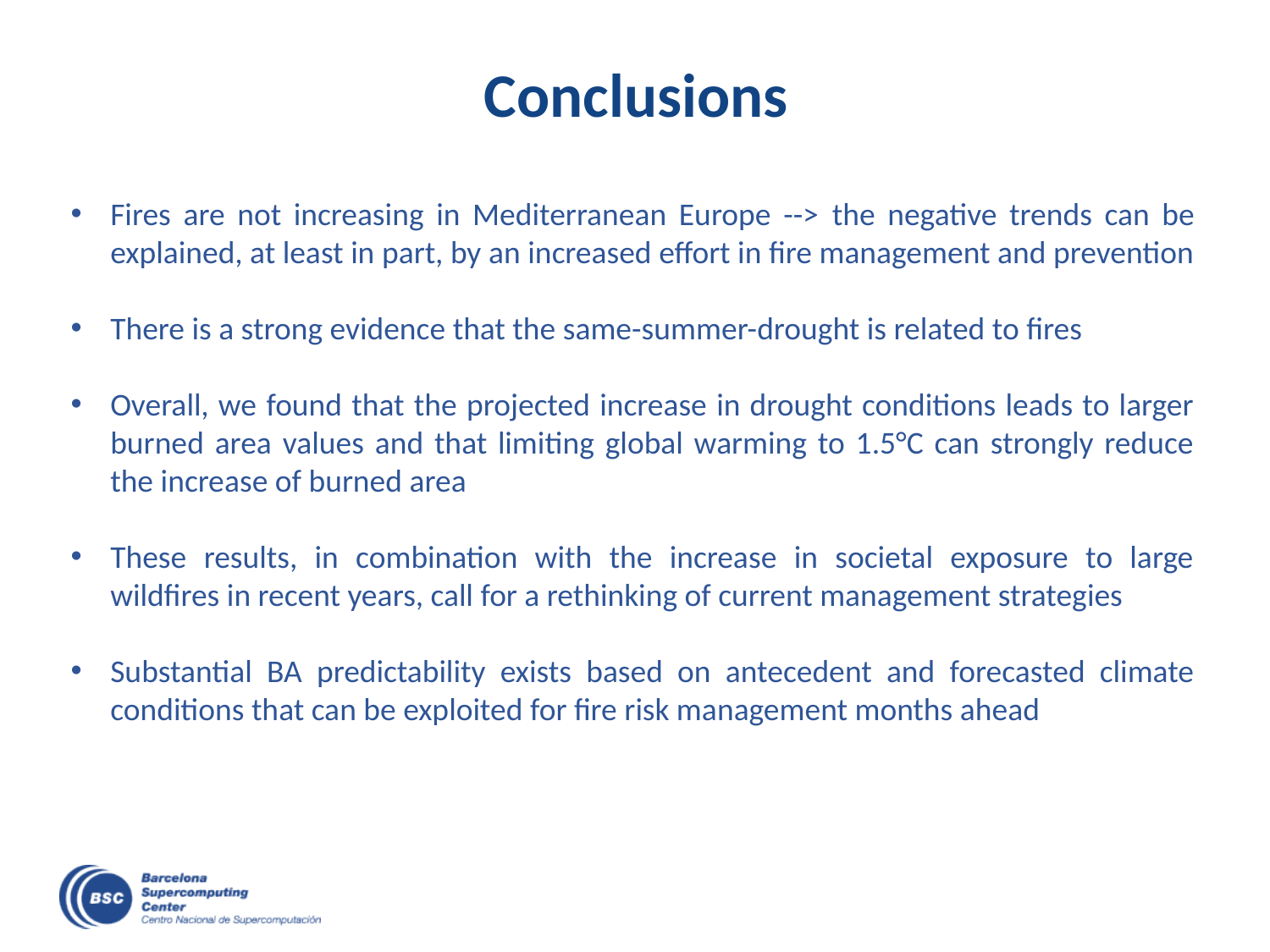

# Conclusions
Fires are not increasing in Mediterranean Europe --> the negative trends can be explained, at least in part, by an increased effort in fire management and prevention

There is a strong evidence that the same-summer-drought is related to fires

Overall, we found that the projected increase in drought conditions leads to larger burned area values and that limiting global warming to 1.5°C can strongly reduce the increase of burned area

These results, in combination with the increase in societal exposure to large wildfires in recent years, call for a rethinking of current management strategies

Substantial BA predictability exists based on antecedent and forecasted climate conditions that can be exploited for fire risk management months ahead